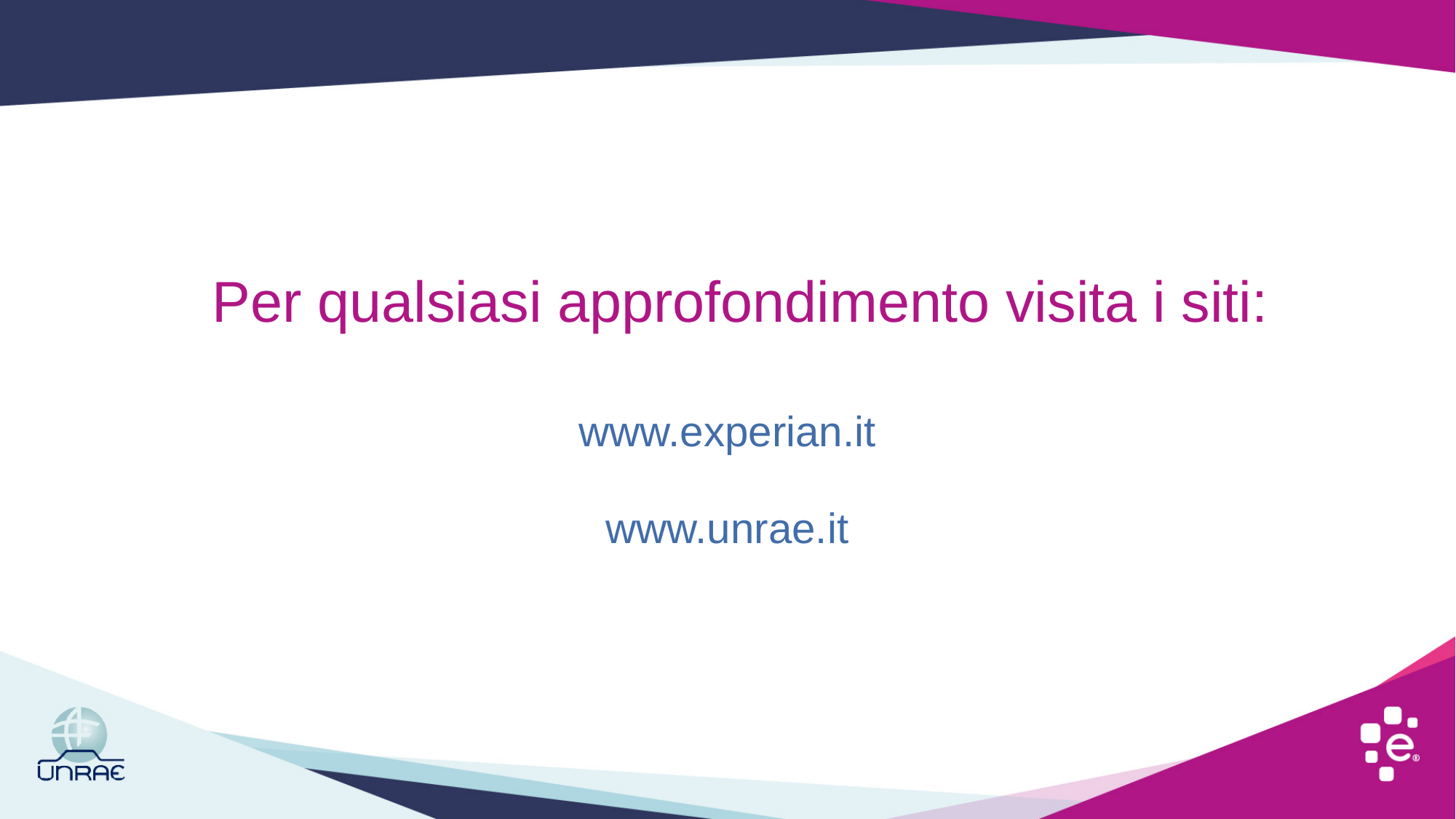

# Per qualsiasi approfondimento visita i siti:
www.experian.it
www.unrae.it